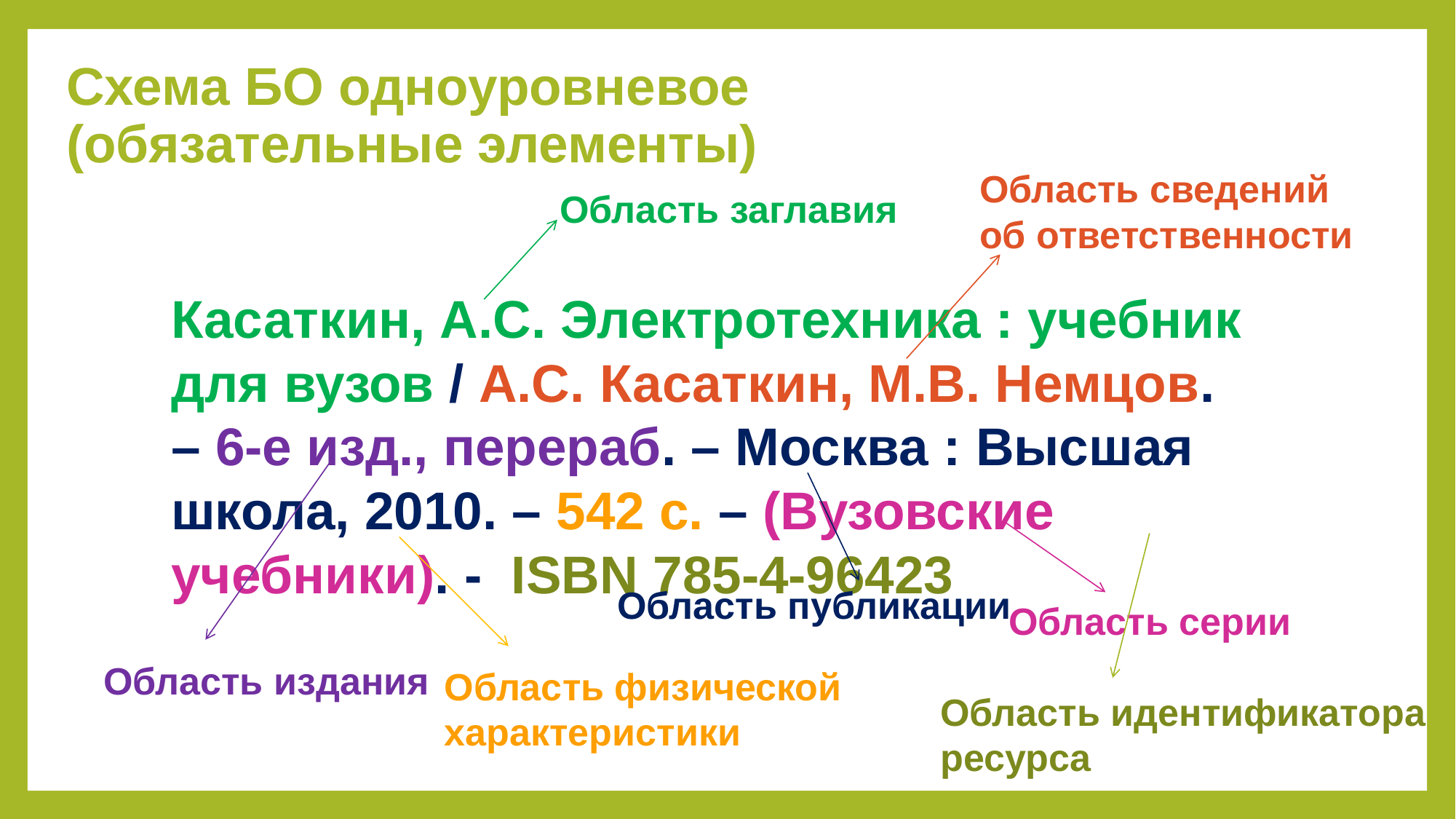

# Схема БО одноуровневое (обязательные элементы)
Область сведений
об ответственности
Область заглавия
Касаткин, А.С. Электротехника : учебник для вузов / А.С. Касаткин, М.В. Немцов. – 6-е изд., перераб. – Москва : Высшая школа, 2010. – 542 с. – (Вузовские учебники). -  ISBN 785-4-96423
Область публикации
Область серии
Область издания
Область физической
характеристики
Область идентификатора
ресурса